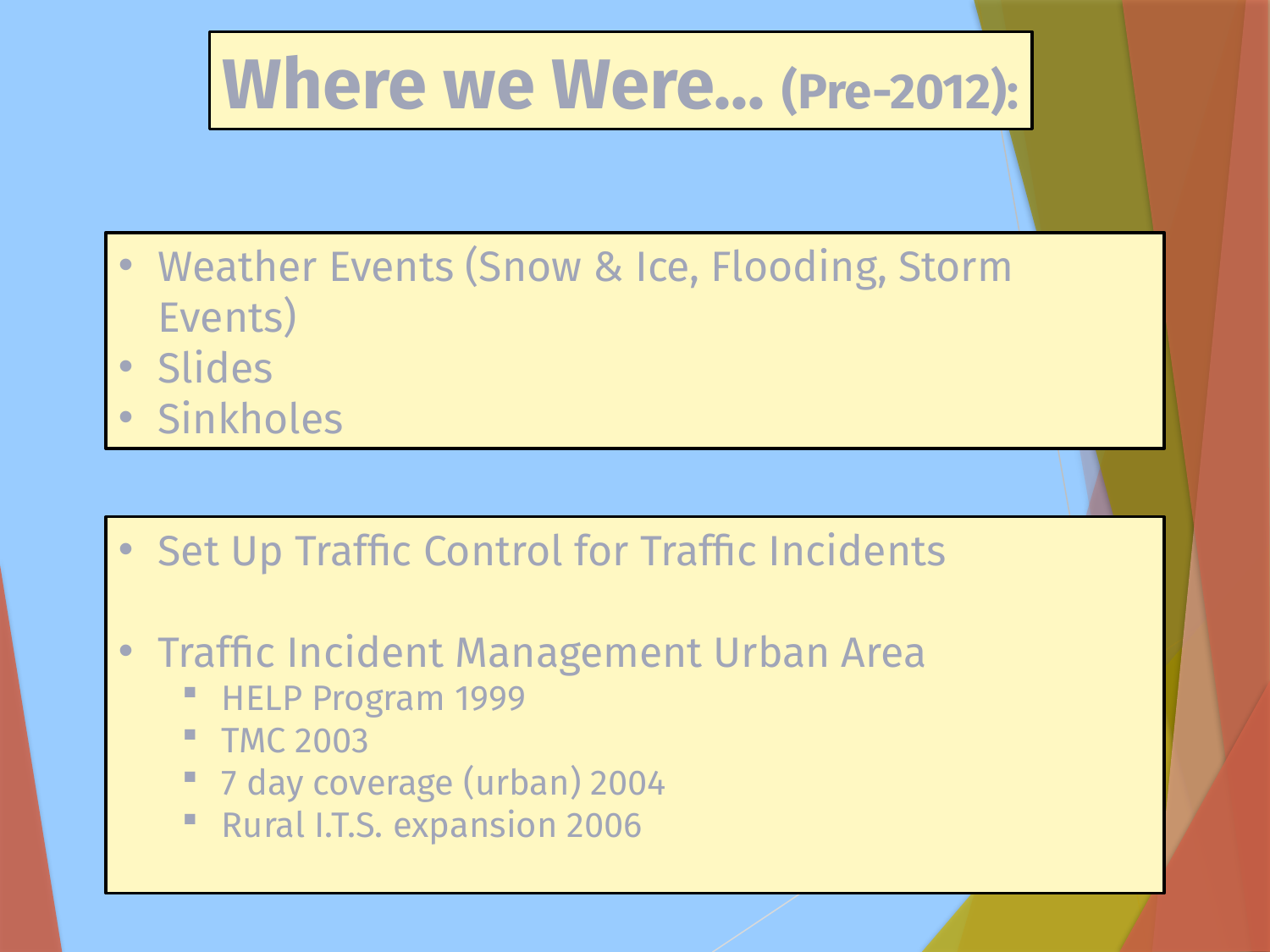

Where we Were... (Pre-2012):
Weather Events (Snow & Ice, Flooding, Storm Events)
Slides
Sinkholes
Set Up Traffic Control for Traffic Incidents

Traffic Incident Management Urban Area
HELP Program 1999
TMC 2003
7 day coverage (urban) 2004
Rural I.T.S. expansion 2006

3